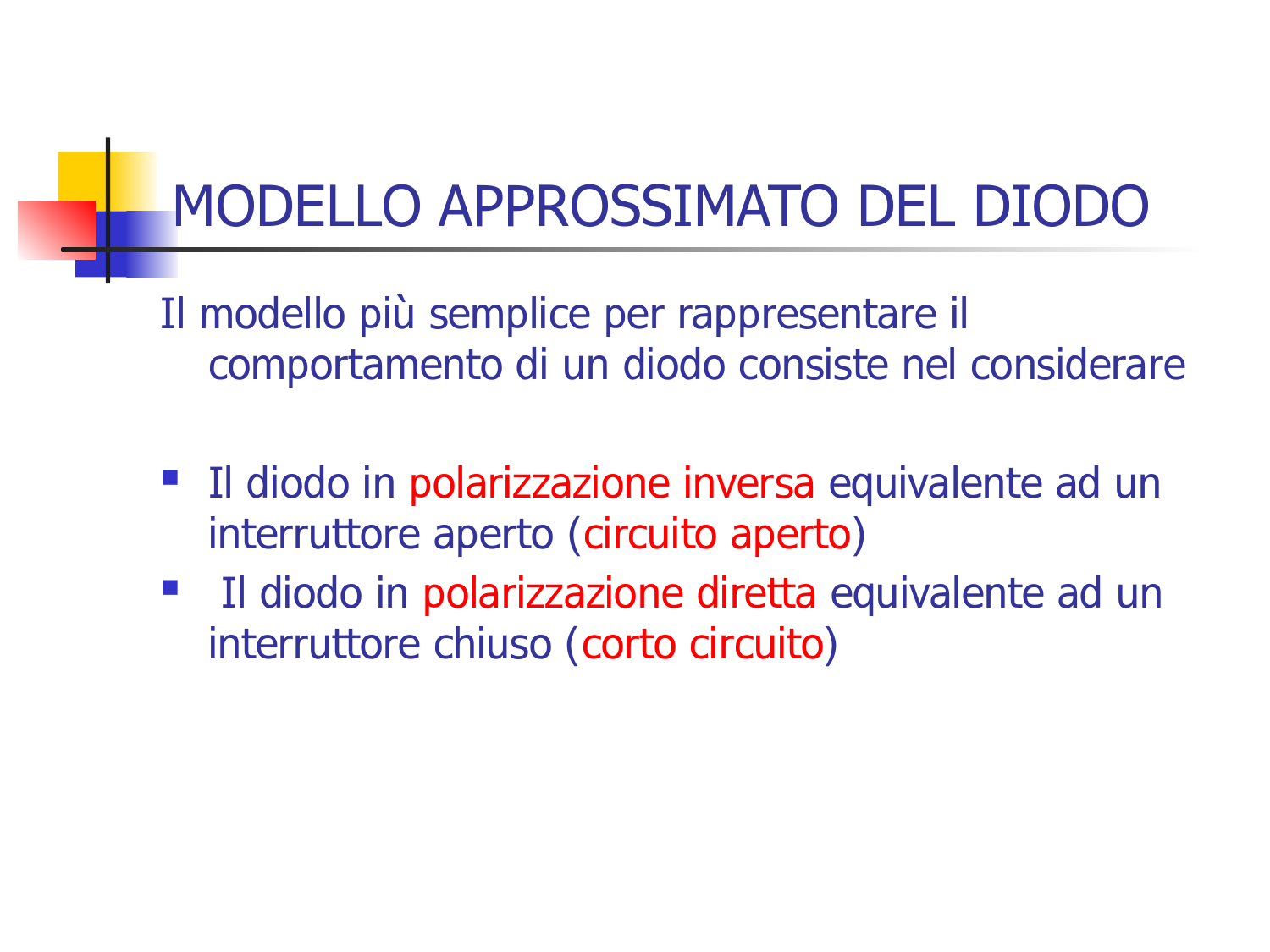

# MODELLO APPROSSIMATO DEL DIODO
Il modello più semplice per rappresentare il comportamento di un diodo consiste nel considerare

Il diodo in polarizzazione inversa equivalente ad un interruttore aperto (circuito aperto)
 Il diodo in polarizzazione diretta equivalente ad un interruttore chiuso (corto circuito)